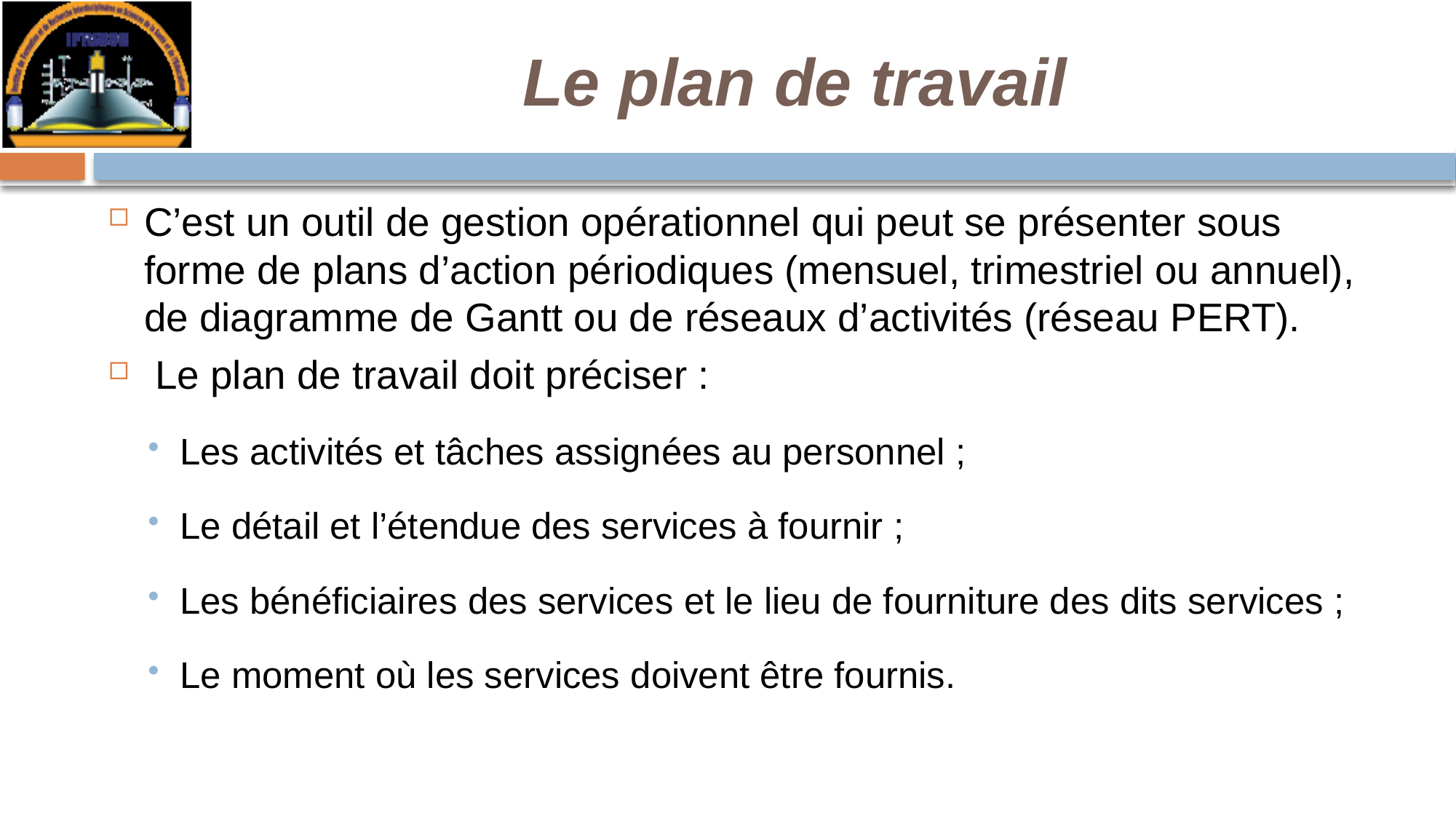

# Le plan de travail
C’est un outil de gestion opérationnel qui peut se présenter sous forme de plans d’action périodiques (mensuel, trimestriel ou annuel), de diagramme de Gantt ou de réseaux d’activités (réseau PERT).
 Le plan de travail doit préciser :
Les activités et tâches assignées au personnel ;
Le détail et l’étendue des services à fournir ;
Les bénéficiaires des services et le lieu de fourniture des dits services ;
Le moment où les services doivent être fournis.